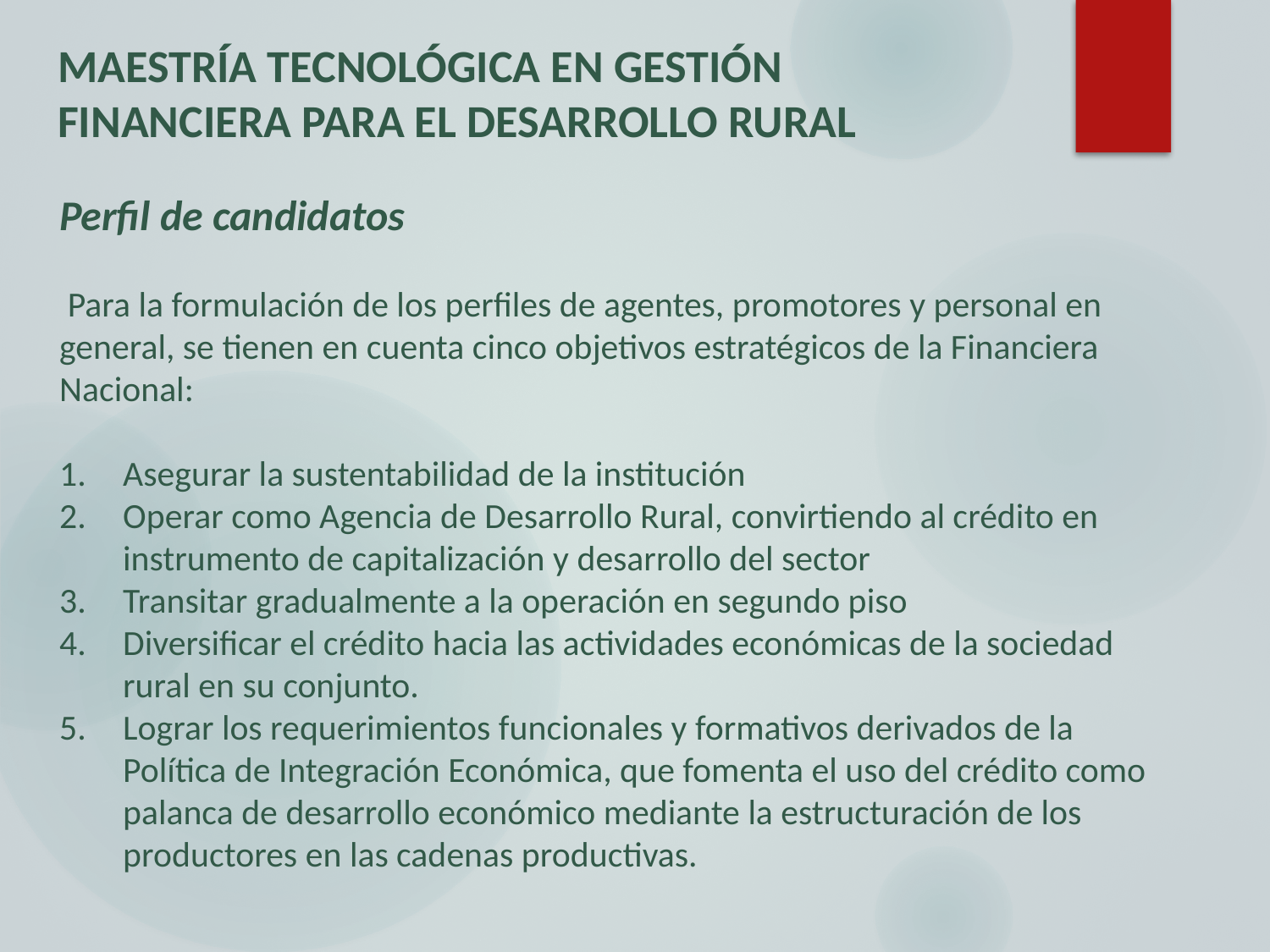

# MAESTRÍA TECNOLÓGICA EN GESTIÓN FINANCIERA PARA EL DESARROLLO RURAL
Perfil de candidatos

 Para la formulación de los perfiles de agentes, promotores y personal en general, se tienen en cuenta cinco objetivos estratégicos de la Financiera Nacional:

Asegurar la sustentabilidad de la institución
Operar como Agencia de Desarrollo Rural, convirtiendo al crédito en instrumento de capitalización y desarrollo del sector
Transitar gradualmente a la operación en segundo piso
Diversificar el crédito hacia las actividades económicas de la sociedad rural en su conjunto.
Lograr los requerimientos funcionales y formativos derivados de la Política de Integración Económica, que fomenta el uso del crédito como palanca de desarrollo económico mediante la estructuración de los productores en las cadenas productivas.